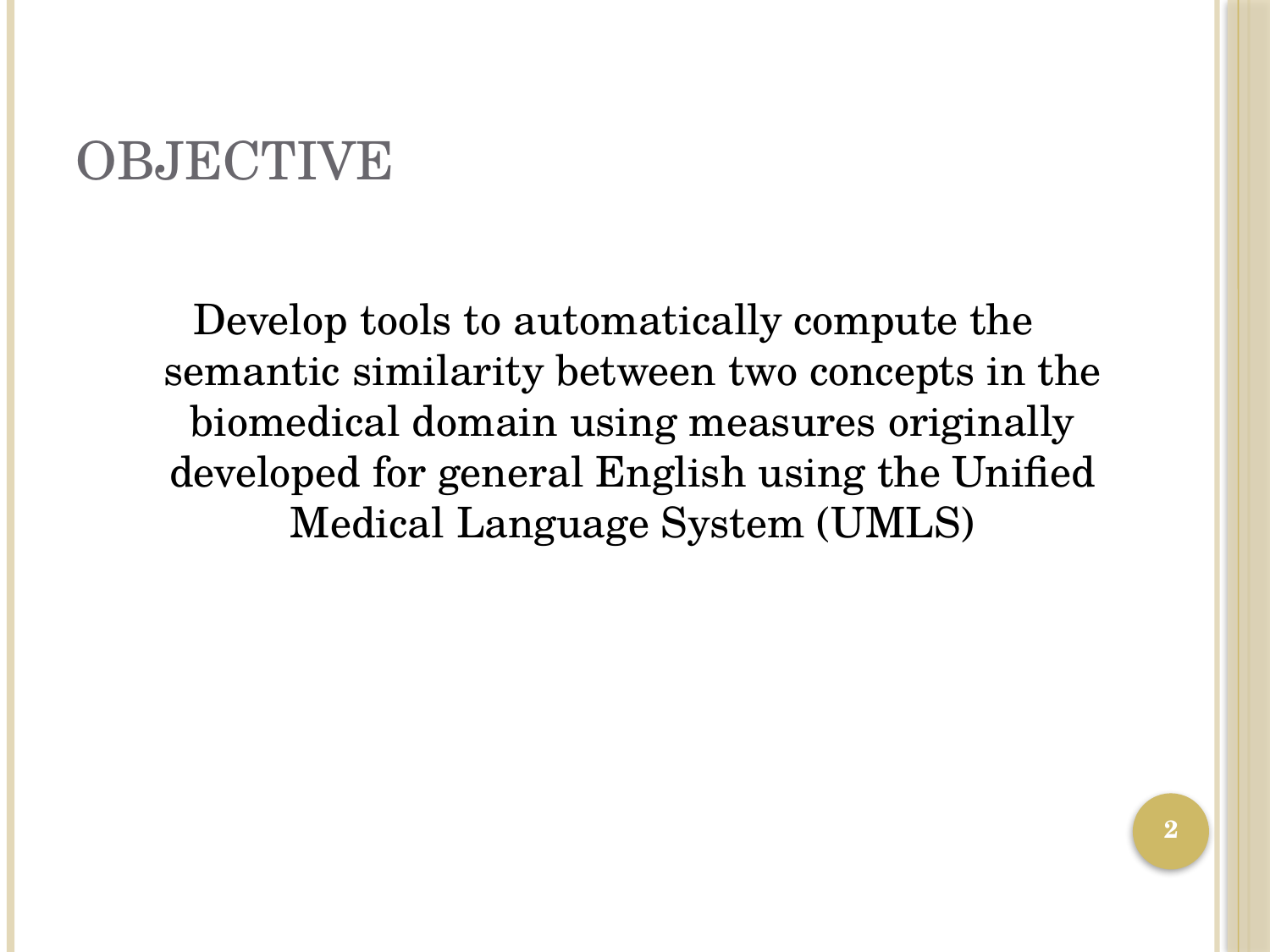

# Objective
Develop tools to automatically compute the semantic similarity between two concepts in the biomedical domain using measures originally developed for general English using the Unified Medical Language System (UMLS)
2